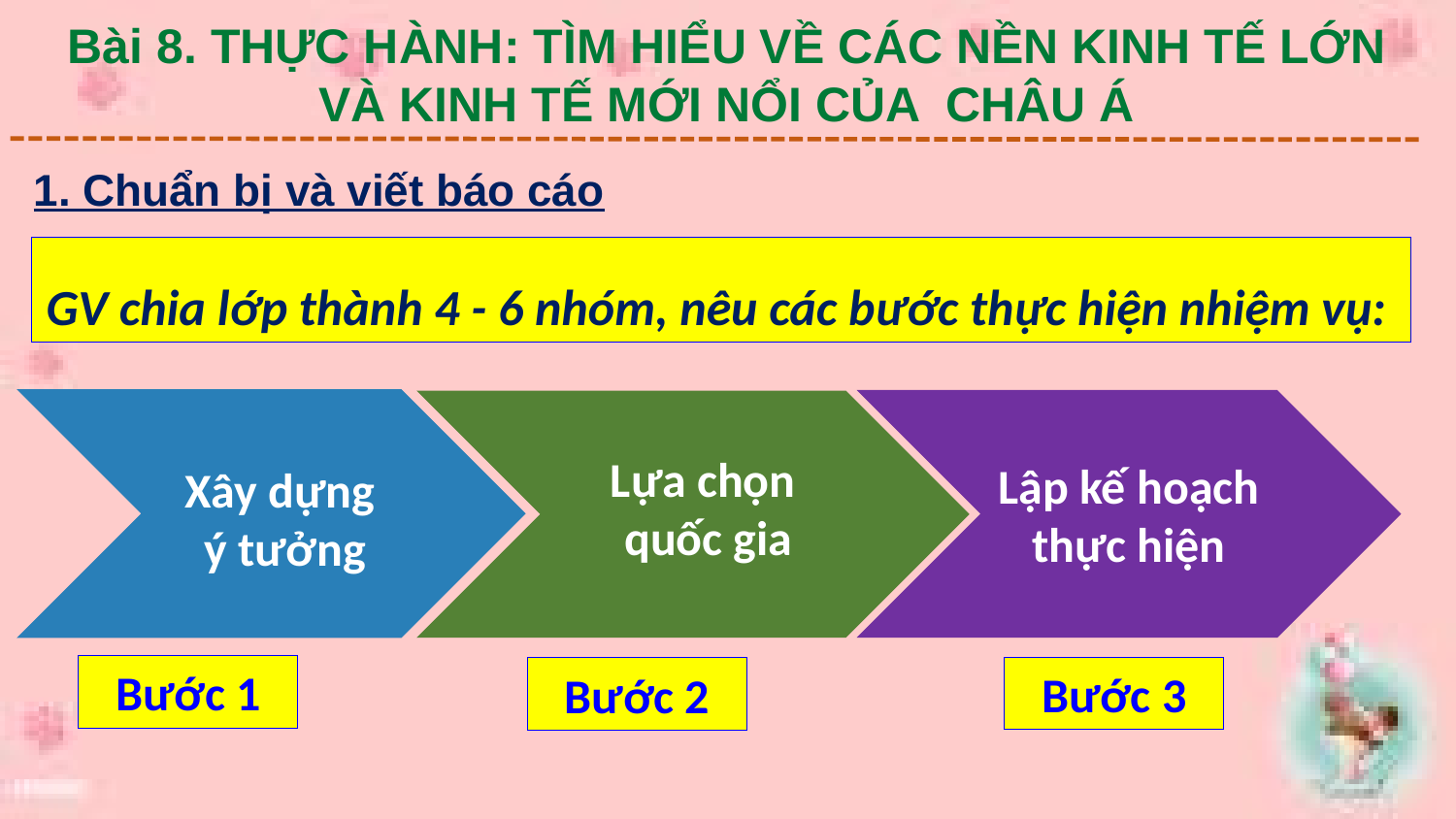

Bài 8. THỰC HÀNH: TÌM HIỂU VỀ CÁC NỀN KINH TẾ LỚN VÀ KINH TẾ MỚI NỔI CỦA  CHÂU Á
1. Chuẩn bị và viết báo cáo
GV chia lớp thành 4 - 6 nhóm, nêu các bước thực hiện nhiệm vụ:
Lựa chọn
quốc gia

Xây dựng
ý tưởng

Lập kế hoạch thực hiện
Bước 1
Bước 3
Bước 2